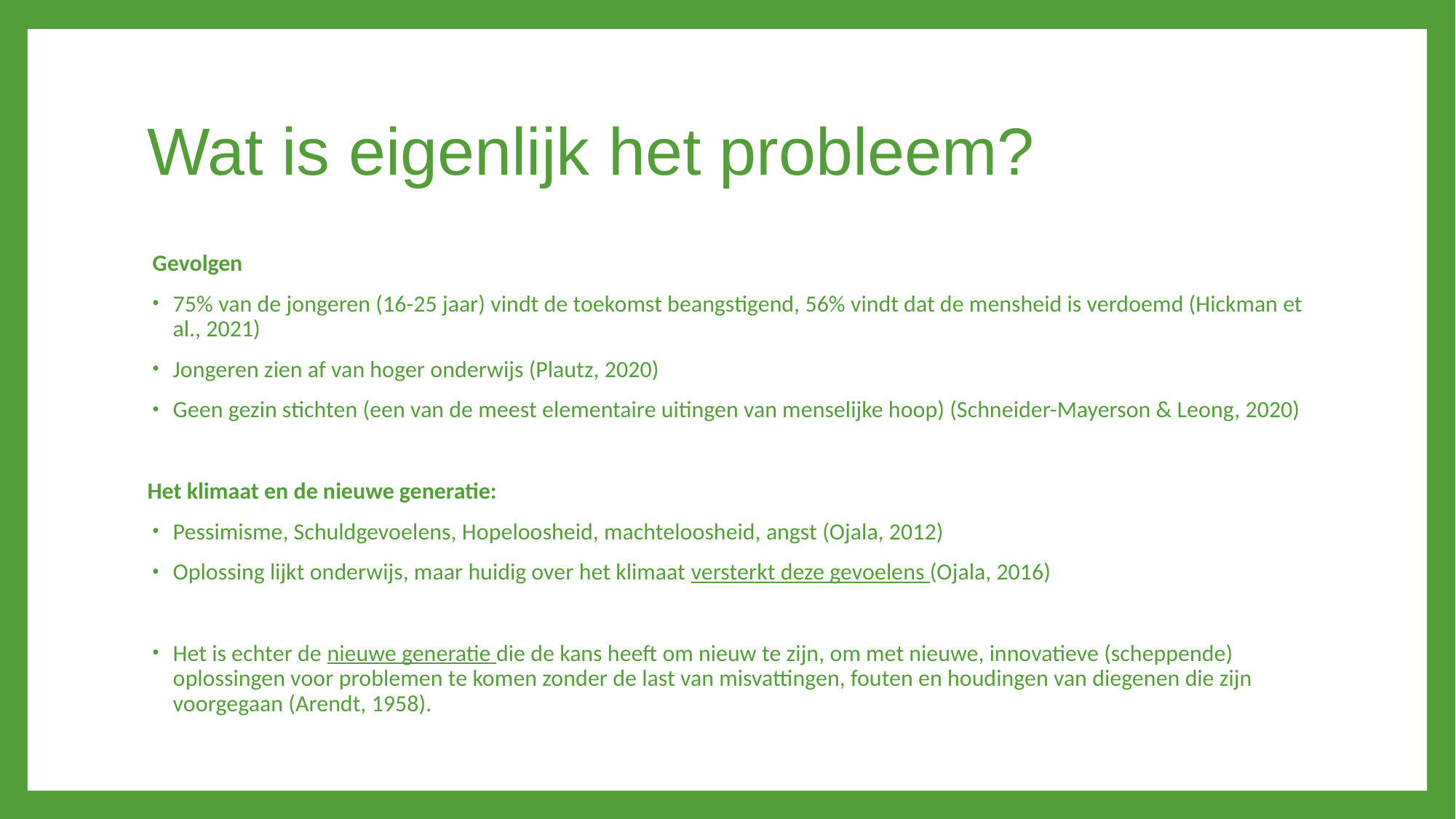

# Wat is eigenlijk het probleem?
Gevolgen
75% van de jongeren (16-25 jaar) vindt de toekomst beangstigend, 56% vindt dat de mensheid is verdoemd (Hickman et al., 2021)
Jongeren zien af van hoger onderwijs (Plautz, 2020)
Geen gezin stichten (een van de meest elementaire uitingen van menselijke hoop) (Schneider-Mayerson & Leong, 2020)

Het klimaat en de nieuwe generatie:
Pessimisme, Schuldgevoelens, Hopeloosheid, machteloosheid, angst (Ojala, 2012)
Oplossing lijkt onderwijs, maar huidig over het klimaat versterkt deze gevoelens (Ojala, 2016)

Het is echter de nieuwe generatie die de kans heeft om nieuw te zijn, om met nieuwe, innovatieve (scheppende) oplossingen voor problemen te komen zonder de last van misvattingen, fouten en houdingen van diegenen die zijn voorgegaan (Arendt, 1958).